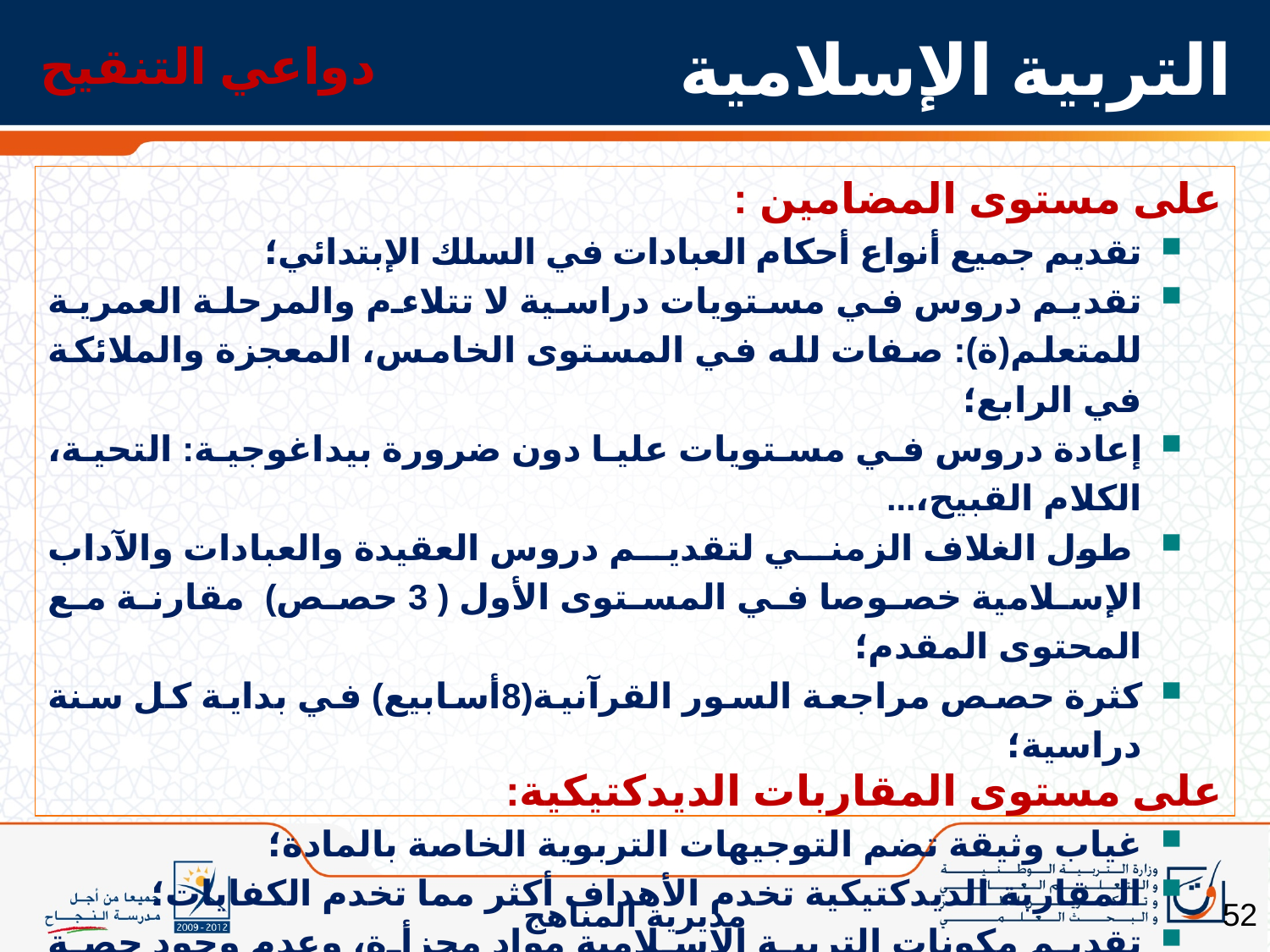

دواعي التنقيح
# التربية الإسلامية
على مستوى المضامين :
تقديم جميع أنواع أحكام العبادات في السلك الإبتدائي؛
تقديم دروس في مستويات دراسية لا تتلاءم والمرحلة العمرية للمتعلم(ة): صفات لله في المستوى الخامس، المعجزة والملائكة في الرابع؛
إعادة دروس في مستويات عليا دون ضرورة بيداغوجية: التحية، الكلام القبيح،...
 طول الغلاف الزمني لتقديم دروس العقيدة والعبادات والآداب الإسلامية خصوصا في المستوى الأول ( 3 حصص)  مقارنة مع المحتوى المقدم؛
كثرة حصص مراجعة السور القرآنية(8أسابيع) في بداية كل سنة دراسية؛
على مستوى المقاربات الديدكتيكية:
غياب وثيقة تضم التوجيهات التربوية الخاصة بالمادة؛
المقاربة الديدكتيكية تخدم الأهداف أكثر مما تخدم الكفايات؛
تقديم مكونات التربية الإسلامية مواد مجزأة، وعدم وجود حصة زمنية للربط بينها؛
خلط بين الكفاية والهدف التعلمي؛
52
مديرية المناهج